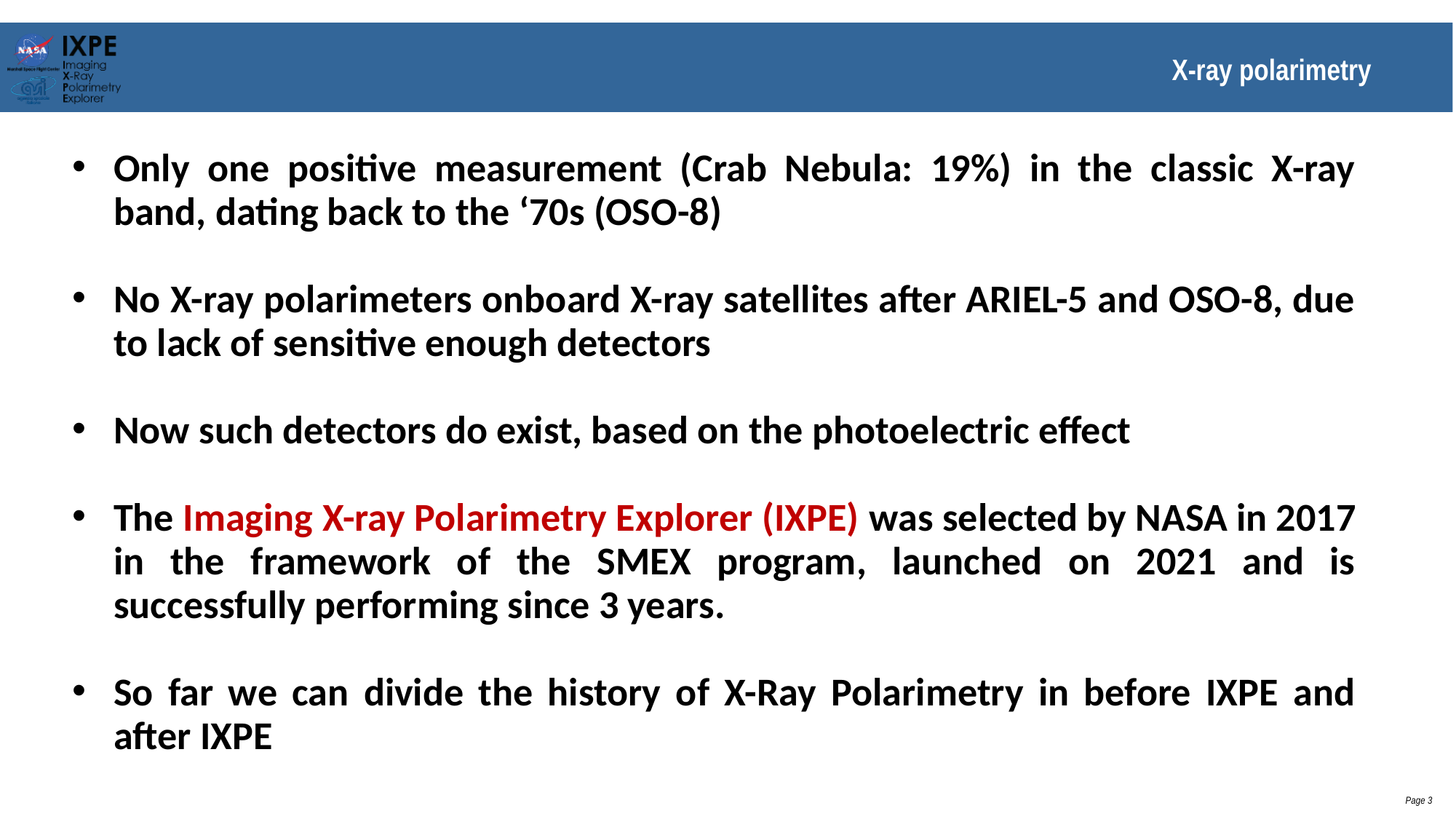

# X-ray polarimetry

Only one positive measurement (Crab Nebula: 19%) in the classic X-ray band, dating back to the ‘70s (OSO-8)

No X-ray polarimeters onboard X-ray satellites after ARIEL-5 and OSO-8, due to lack of sensitive enough detectors

Now such detectors do exist, based on the photoelectric effect

The Imaging X-ray Polarimetry Explorer (IXPE) was selected by NASA in 2017 in the framework of the SMEX program, launched on 2021 and is successfully performing since 3 years.

So far we can divide the history of X-Ray Polarimetry in before IXPE and after IXPE